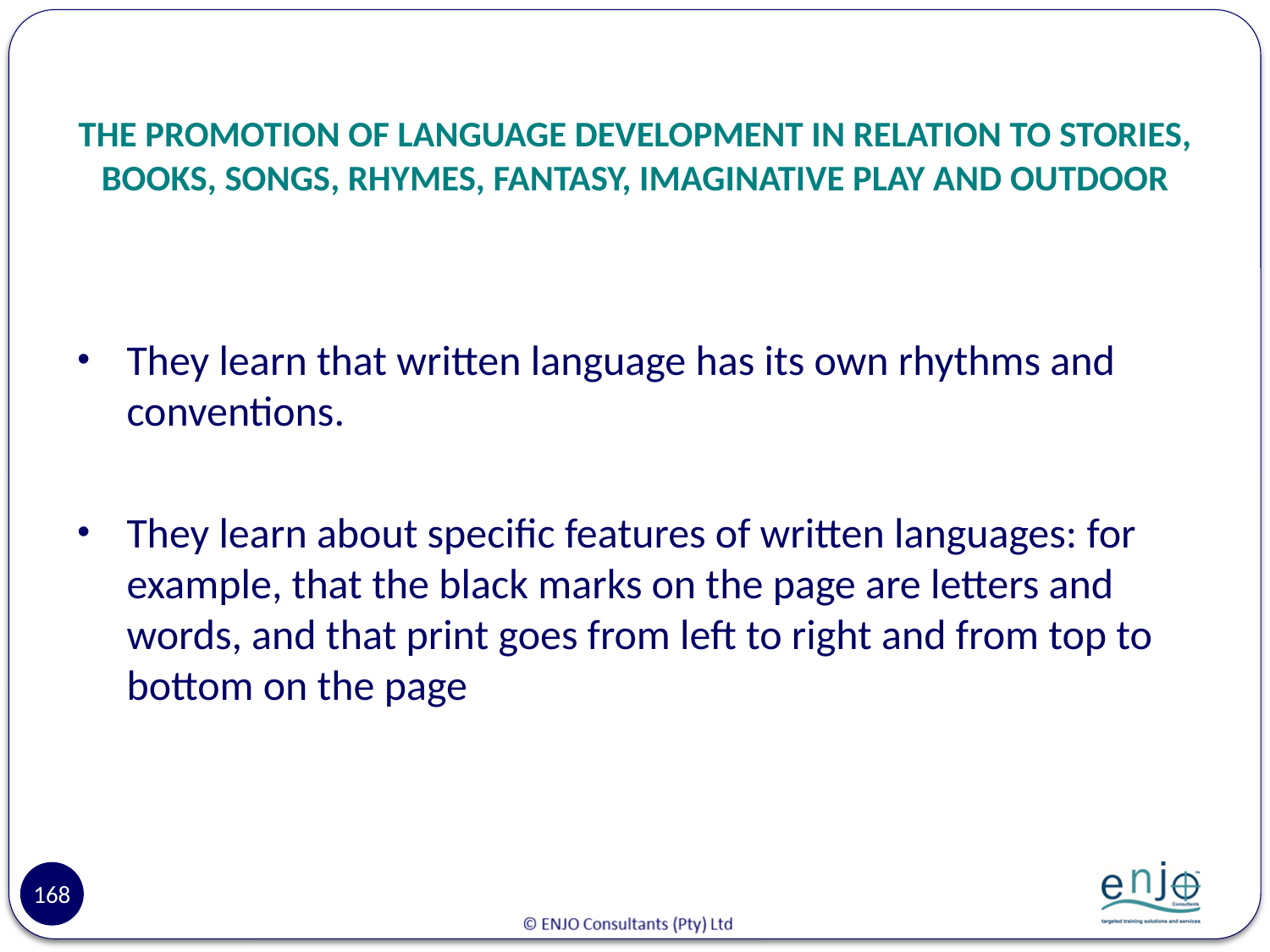

# THE PROMOTION OF LANGUAGE DEVELOPMENT IN RELATION TO STORIES, BOOKS, SONGS, RHYMES, FANTASY, IMAGINATIVE PLAY AND OUTDOOR
They learn that written language has its own rhythms and conventions.

They learn about specific features of written languages: for example, that the black marks on the page are letters and words, and that print goes from left to right and from top to bottom on the page

168